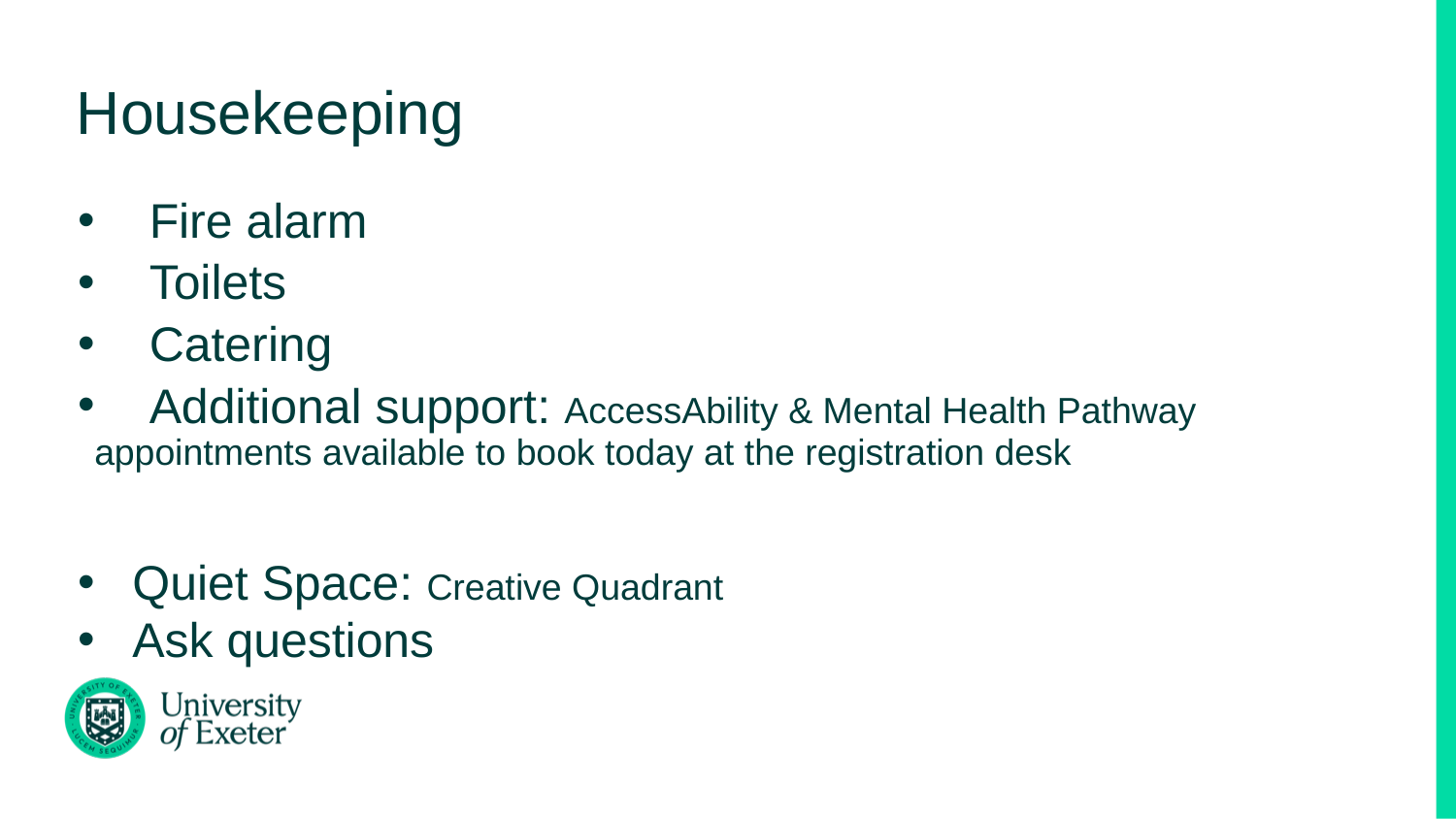

# Housekeeping
    Fire alarm
    Toilets
    Catering
    Additional support: AccessAbility & Mental Health Pathway appointments available to book today at the registration desk

Quiet Space: Creative Quadrant
Ask questions